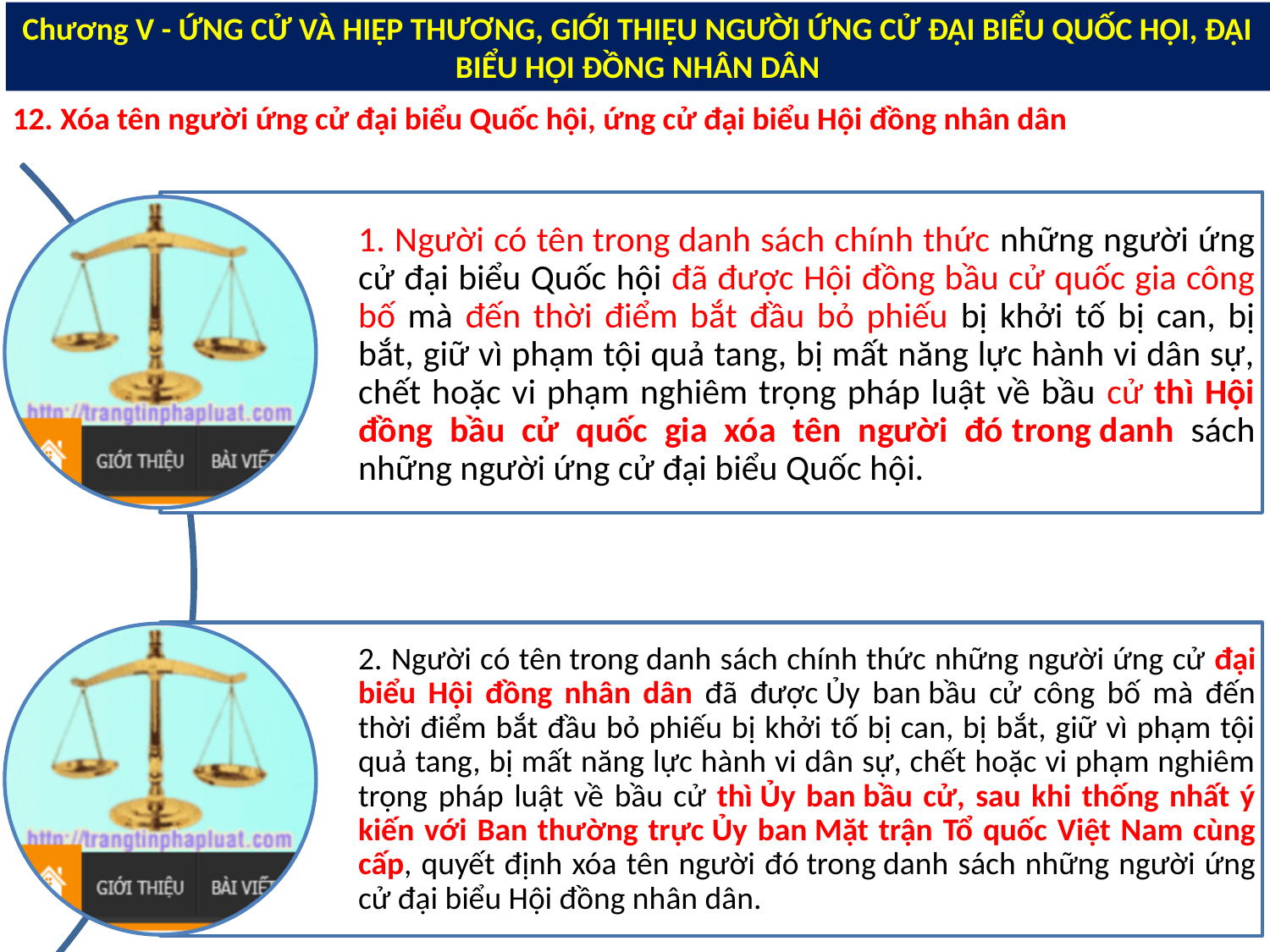

Chương V - ỨNG CỬ VÀ HIỆP THƯƠNG, GIỚI THIỆU NGƯỜI ỨNG CỬ ĐẠI BIỂU QUỐC HỘI, ĐẠI BIỂU HỘI ĐỒNG NHÂN DÂN
12. Xóa tên người ứng cử đại biểu Quốc hội, ứng cử đại biểu Hội đồng nhân dân

1. Người có tên trong danh sách chính thức những người ứng cử đại biểu Quốc hội đã được Hội đồng bầu cử quốc gia công bố mà đến thời điểm bắt đầu bỏ phiếu bị khởi tố bị can, bị bắt, giữ vì phạm tội quả tang, bị mất năng lực hành vi dân sự, chết hoặc vi phạm nghiêm trọng pháp luật về bầu cử thì Hội đồng bầu cử quốc gia xóa tên người đó trong danh sách những người ứng cử đại biểu Quốc hội.

2. Người có tên trong danh sách chính thức những người ứng cử đại biểu Hội đồng nhân dân đã được Ủy ban bầu cử công bố mà đến thời điểm bắt đầu bỏ phiếu bị khởi tố bị can, bị bắt, giữ vì phạm tội quả tang, bị mất năng lực hành vi dân sự, chết hoặc vi phạm nghiêm trọng pháp luật về bầu cử thì Ủy ban bầu cử, sau khi thống nhất ý kiến với Ban thường trực Ủy ban Mặt trận Tổ quốc Việt Nam cùng cấp, quyết định xóa tên người đó trong danh sách những người ứng cử đại biểu Hội đồng nhân dân.